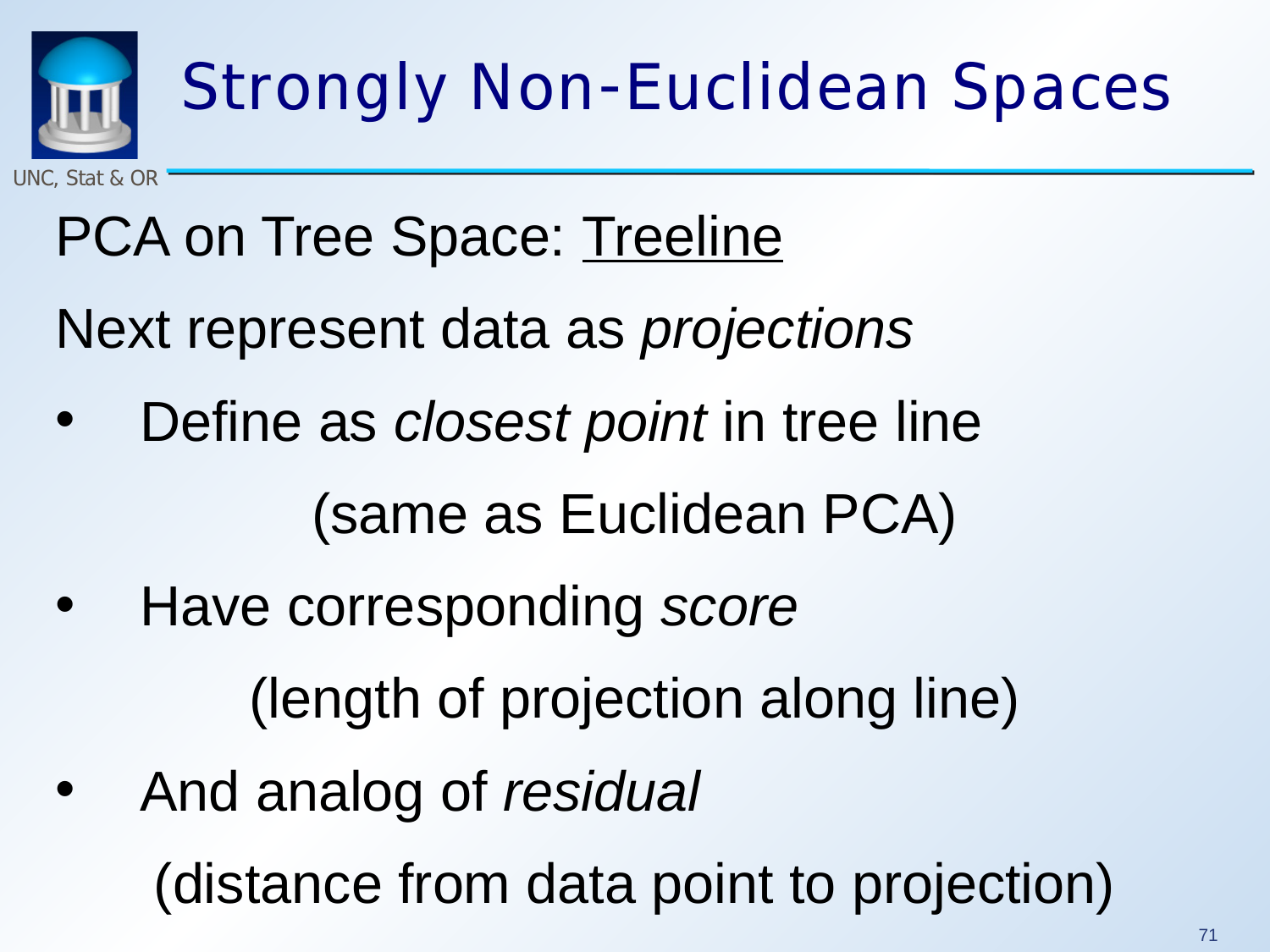

# Strongly Non-Euclidean Spaces
PCA on Tree Space: Treeline
Next represent data as projections
Define as closest point in tree line
(same as Euclidean PCA)
Have corresponding score
(length of projection along line)
And analog of residual
(distance from data point to projection)